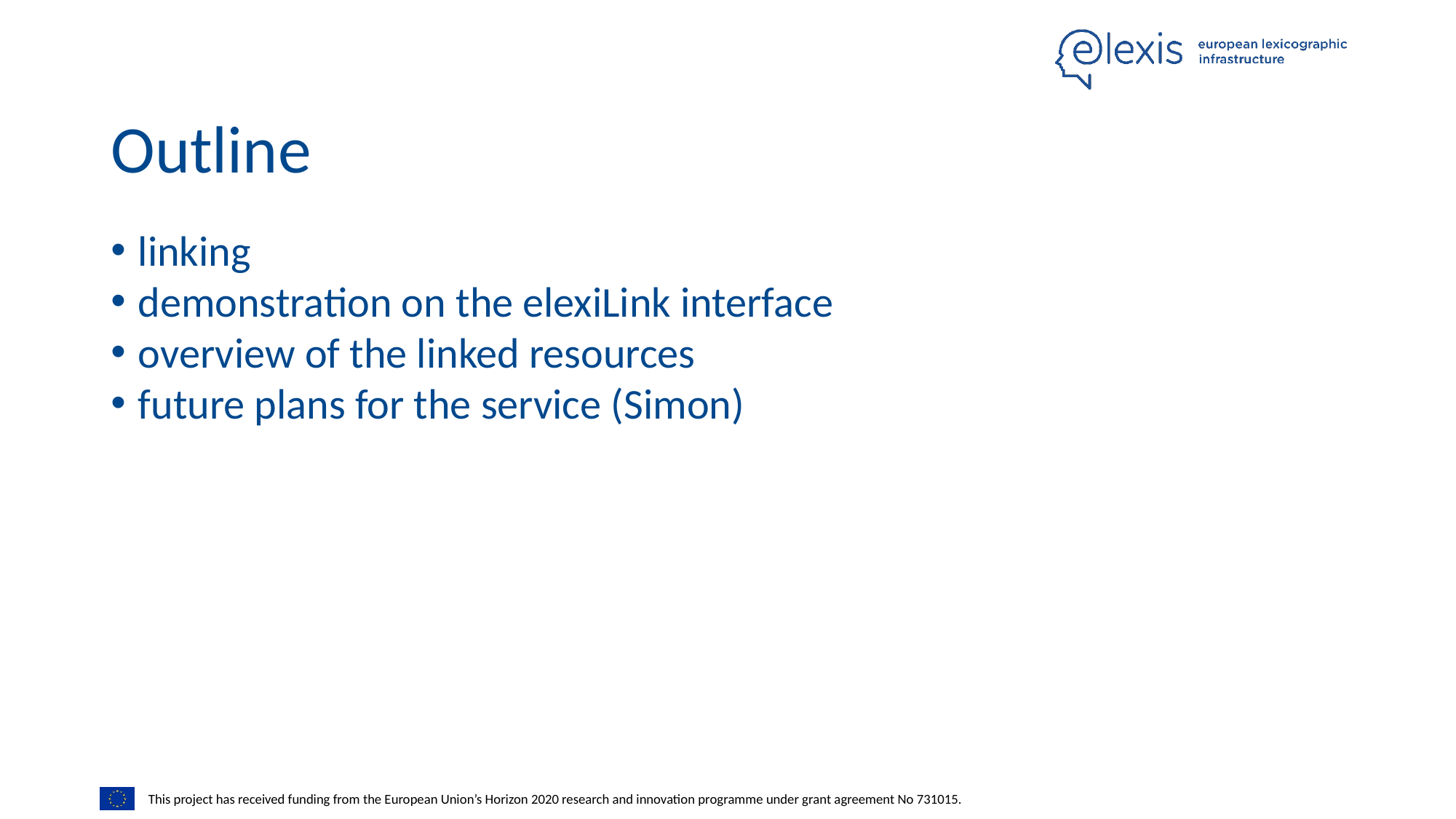

# Outline
linking
demonstration on the elexiLink interface
overview of the linked resources
future plans for the service (Simon)